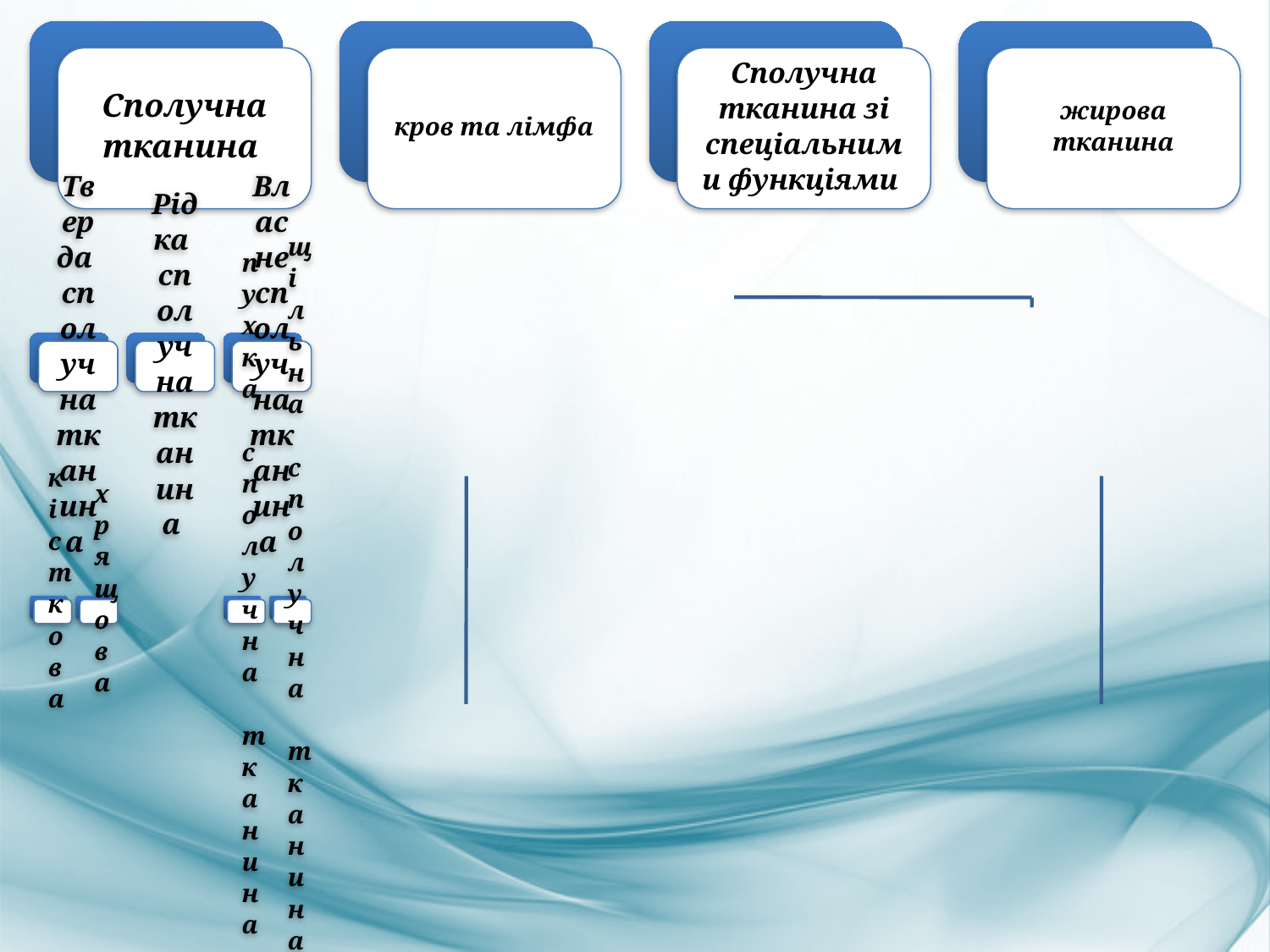

Сполучна тканина
Рідка  сполучна тканина
кров та лімфа
Сполучна тканина зі спеціальними функціями
жирова тканина